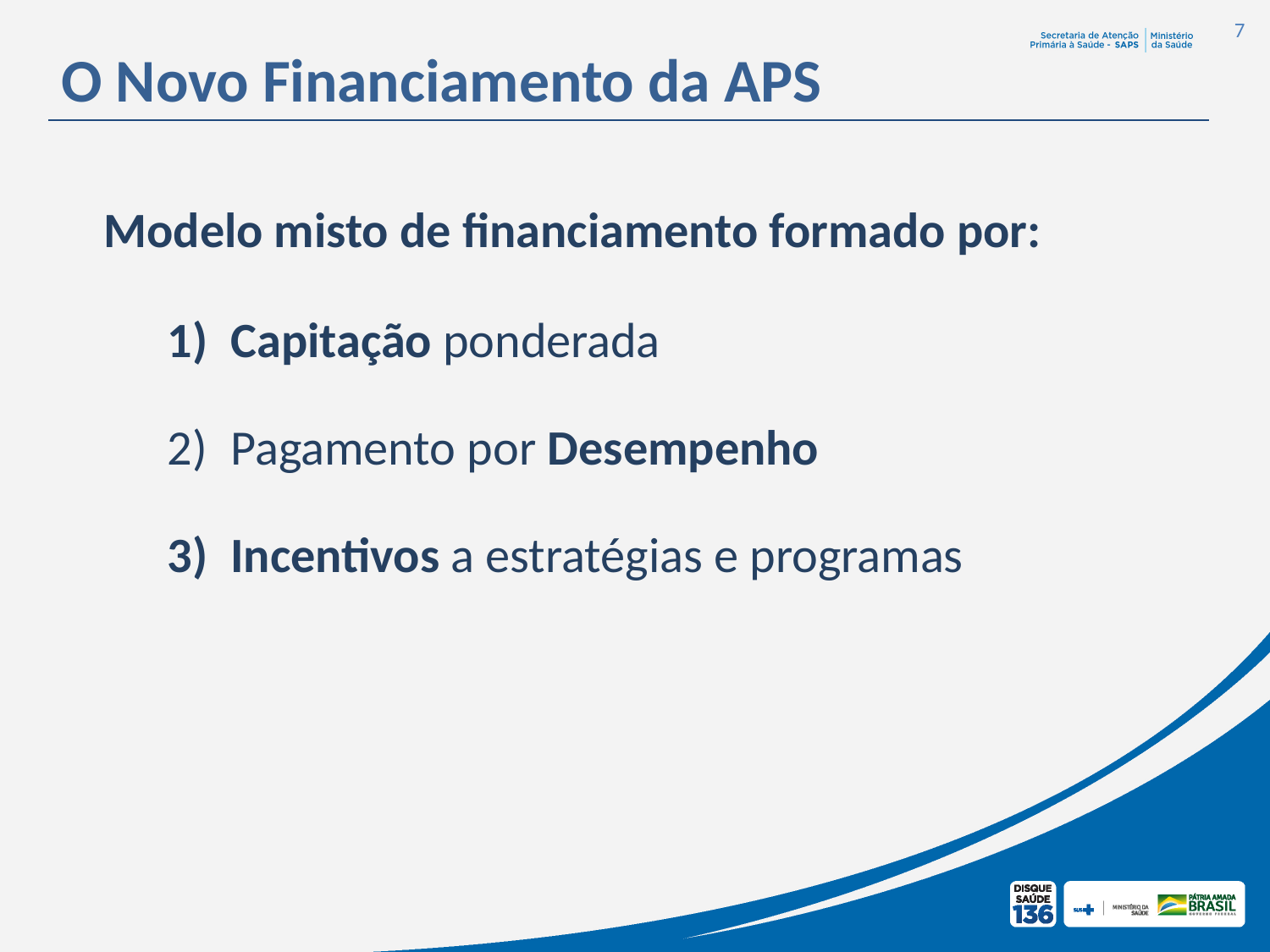

7
# O Novo Financiamento da APS
Modelo misto de financiamento formado por:

Capitação ponderada
Pagamento por Desempenho
Incentivos a estratégias e programas